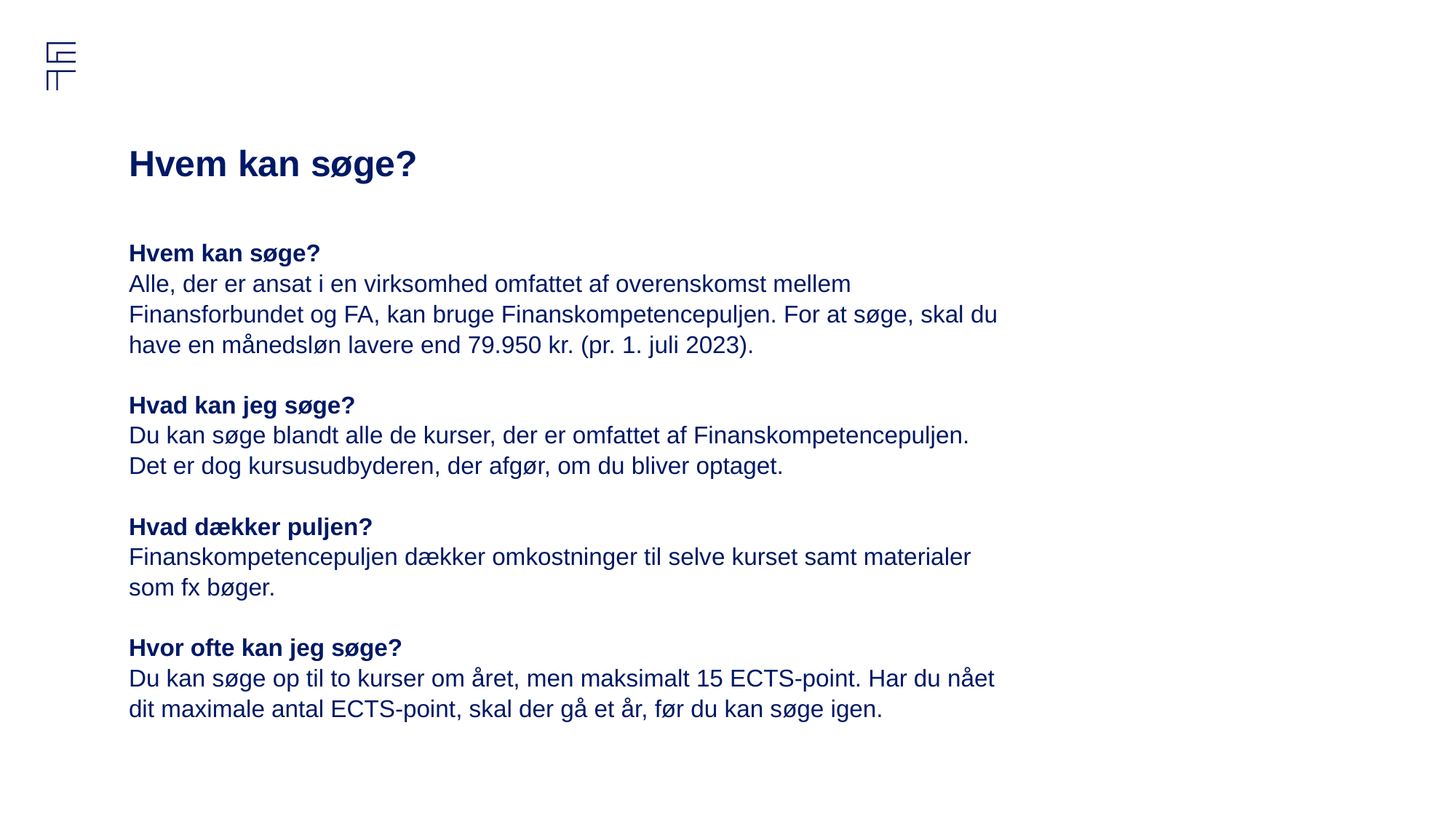

# Hvem kan søge?
Hvem kan søge?
Alle, der er ansat i en virksomhed omfattet af overenskomst mellem Finansforbundet og FA, kan bruge Finanskompetencepuljen. For at søge, skal du have en månedsløn lavere end 79.950 kr. (pr. 1. juli 2023).

Hvad kan jeg søge?
Du kan søge blandt alle de kurser, der er omfattet af Finanskompetencepuljen. Det er dog kursusudbyderen, der afgør, om du bliver optaget.

Hvad dækker puljen?
Finanskompetencepuljen dækker omkostninger til selve kurset samt materialer som fx bøger.

Hvor ofte kan jeg søge?
Du kan søge op til to kurser om året, men maksimalt 15 ECTS-point. Har du nået dit maximale antal ECTS-point, skal der gå et år, før du kan søge igen.